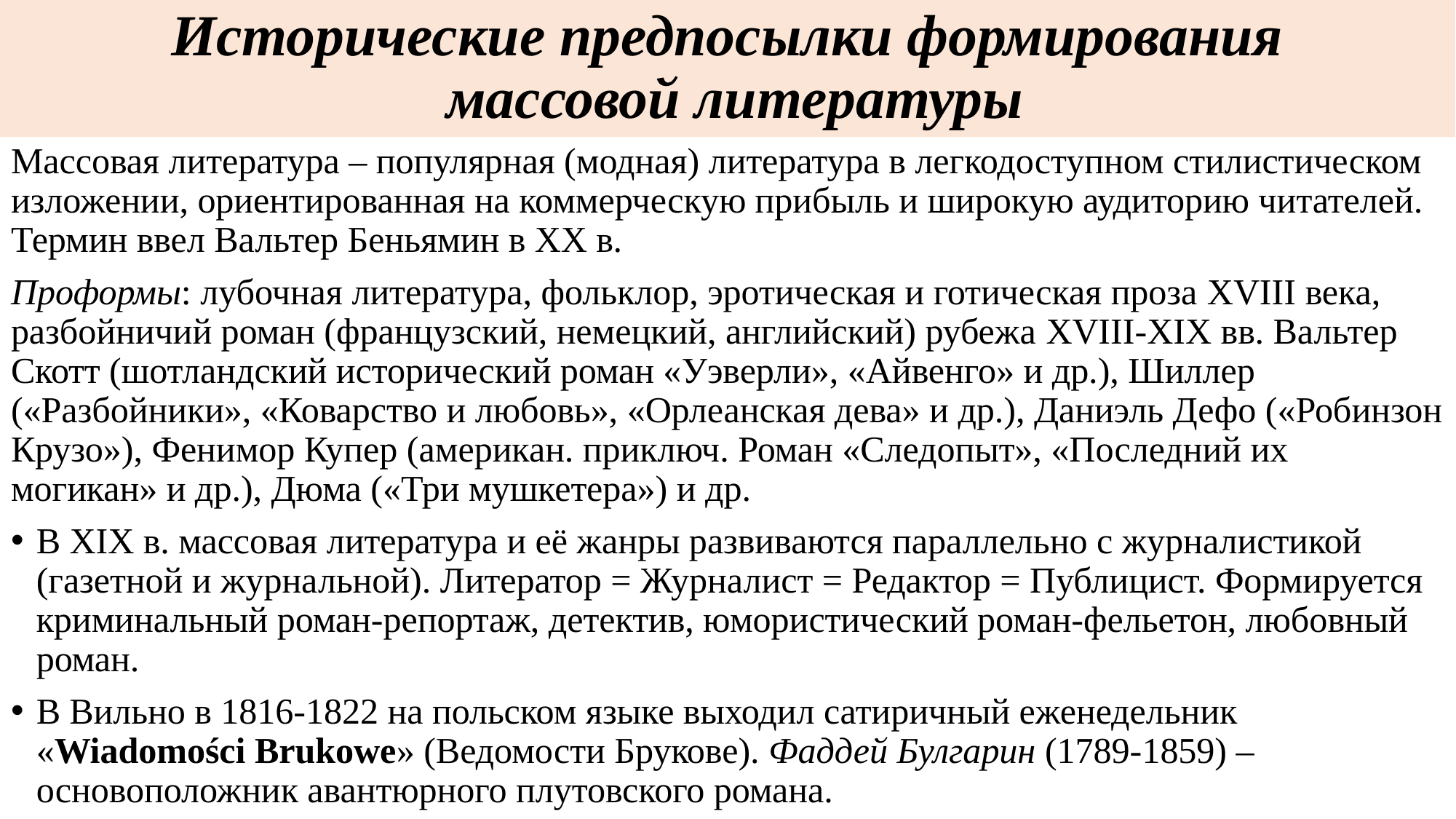

# Исторические предпосылки формирования массовой литературы
Массовая литература – популярная (модная) литература в легкодоступном стилистическом изложении, ориентированная на коммерческую прибыль и широкую аудиторию читателей. Термин ввел Вальтер Беньямин в ХХ в.
Проформы: лубочная литература, фольклор, эротическая и готическая проза XVIII века, разбойничий роман (французский, немецкий, английский) рубежа XVIII-XIX вв. Вальтер Скотт (шотландский исторический роман «Уэверли», «Айвенго» и др.), Шиллер («Разбойники», «Коварство и любовь», «Орлеанская дева» и др.), Даниэль Дефо («Робинзон Крузо»), Фенимор Купер (американ. приключ. Роман «Следопыт», «Последний их могикан» и др.), Дюма («Три мушкетера») и др.
В XIX в. массовая литература и её жанры развиваются параллельно с журналистикой (газетной и журнальной). Литератор = Журналист = Редактор = Публицист. Формируется криминальный роман-репортаж, детектив, юмористический роман-фельетон, любовный роман.
В Вильно в 1816-1822 на польском языке выходил сатиричный еженедельник «Wiadomości Brukowe» (Ведомости Брукове). Фаддей Булгарин (1789-1859) –основоположник авантюрного плутовского романа.